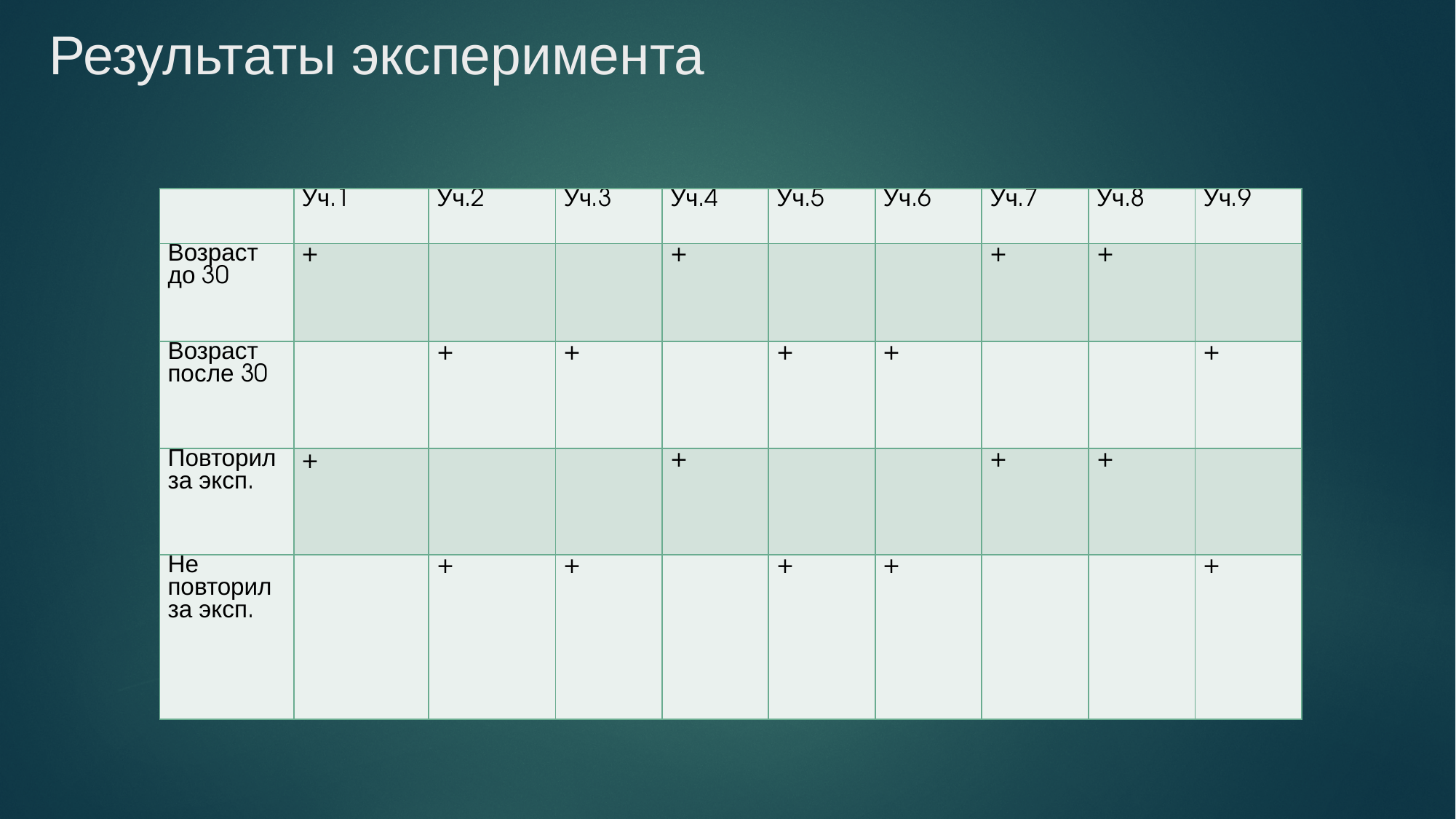

# Результаты эксперимента
|  | Уч.1 | Уч.2 | Уч.3 | Уч.4 | Уч.5 | Уч.6 | Уч.7 | Уч.8 | Уч.9 |
| --- | --- | --- | --- | --- | --- | --- | --- | --- | --- |
| Возраст до 30 | + |  |  | + |  |  | + | + |  |
| Возраст после 30 |  | + | + |  | + | + |  |  | + |
| Повторил за эксп. | + |  |  | + |  |  | + | + |  |
| Не повторил за эксп. |  | + | + |  | + | + |  |  | + |